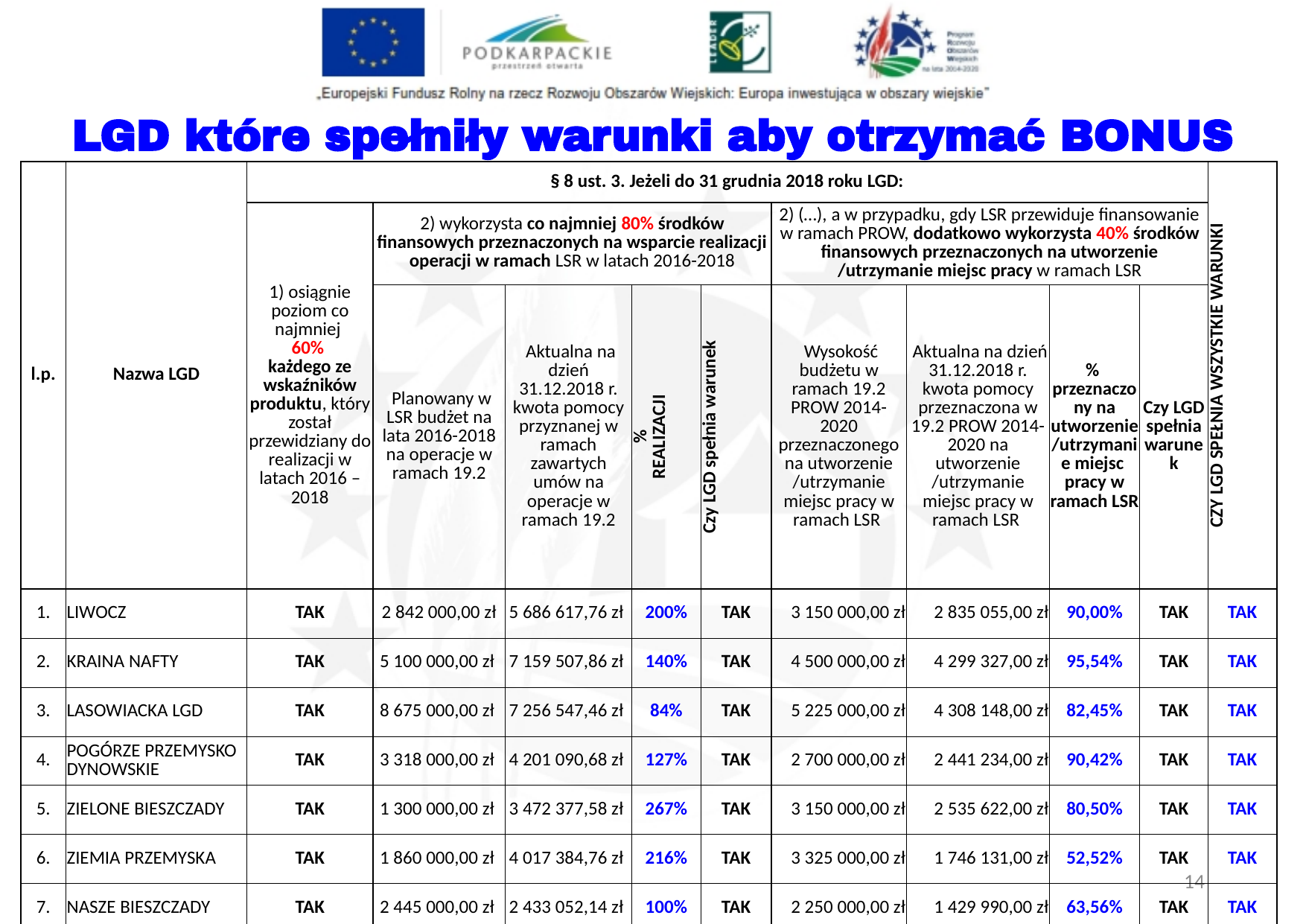

LGD które spełniły warunki aby otrzymać BONUS
| l.p. | Nazwa LGD | § 8 ust. 3. Jeżeli do 31 grudnia 2018 roku LGD: |  |  |  |  |  |  |  |  | CZY LGD SPEŁNIA WSZYSTKIE WARUNKI |
| --- | --- | --- | --- | --- | --- | --- | --- | --- | --- | --- | --- |
|  |  | 1) osiągnie poziom co najmniej 60% każdego ze wskaźników produktu, który został przewidziany do realizacji w latach 2016 – 2018 | 2) wykorzysta co najmniej 80% środków finansowych przeznaczonych na wsparcie realizacji operacji w ramach LSR w latach 2016-2018 |  |  |  | 2) (…), a w przypadku, gdy LSR przewiduje finansowanie w ramach PROW, dodatkowo wykorzysta 40% środków finansowych przeznaczonych na utworzenie /utrzymanie miejsc pracy w ramach LSR |  |  |  |  |
|  |  |  | Planowany w LSR budżet na lata 2016-2018 na operacje w ramach 19.2 | Aktualna na dzień 31.12.2018 r. kwota pomocy przyznanej w ramach zawartych umów na operacje w ramach 19.2 | % REALIZACJI | Czy LGD spełnia warunek | Wysokość budżetu w ramach 19.2 PROW 2014-2020 przeznaczonego na utworzenie /utrzymanie miejsc pracy w ramach LSR | Aktualna na dzień 31.12.2018 r. kwota pomocy przeznaczona w 19.2 PROW 2014-2020 na utworzenie /utrzymanie miejsc pracy w ramach LSR | % przeznaczony na utworzenie /utrzymanie miejsc pracy w ramach LSR | Czy LGD spełnia warunek |  |
| 1. | LIWOCZ | TAK | 2 842 000,00 zł | 5 686 617,76 zł | 200% | TAK | 3 150 000,00 zł | 2 835 055,00 zł | 90,00% | TAK | TAK |
| 2. | KRAINA NAFTY | TAK | 5 100 000,00 zł | 7 159 507,86 zł | 140% | TAK | 4 500 000,00 zł | 4 299 327,00 zł | 95,54% | TAK | TAK |
| 3. | LASOWIACKA LGD | TAK | 8 675 000,00 zł | 7 256 547,46 zł | 84% | TAK | 5 225 000,00 zł | 4 308 148,00 zł | 82,45% | TAK | TAK |
| 4. | POGÓRZE PRZEMYSKO DYNOWSKIE | TAK | 3 318 000,00 zł | 4 201 090,68 zł | 127% | TAK | 2 700 000,00 zł | 2 441 234,00 zł | 90,42% | TAK | TAK |
| 5. | ZIELONE BIESZCZADY | TAK | 1 300 000,00 zł | 3 472 377,58 zł | 267% | TAK | 3 150 000,00 zł | 2 535 622,00 zł | 80,50% | TAK | TAK |
| 6. | ZIEMIA PRZEMYSKA | TAK | 1 860 000,00 zł | 4 017 384,76 zł | 216% | TAK | 3 325 000,00 zł | 1 746 131,00 zł | 52,52% | TAK | TAK |
| 7. | NASZE BIESZCZADY | TAK | 2 445 000,00 zł | 2 433 052,14 zł | 100% | TAK | 2 250 000,00 zł | 1 429 990,00 zł | 63,56% | TAK | TAK |
14